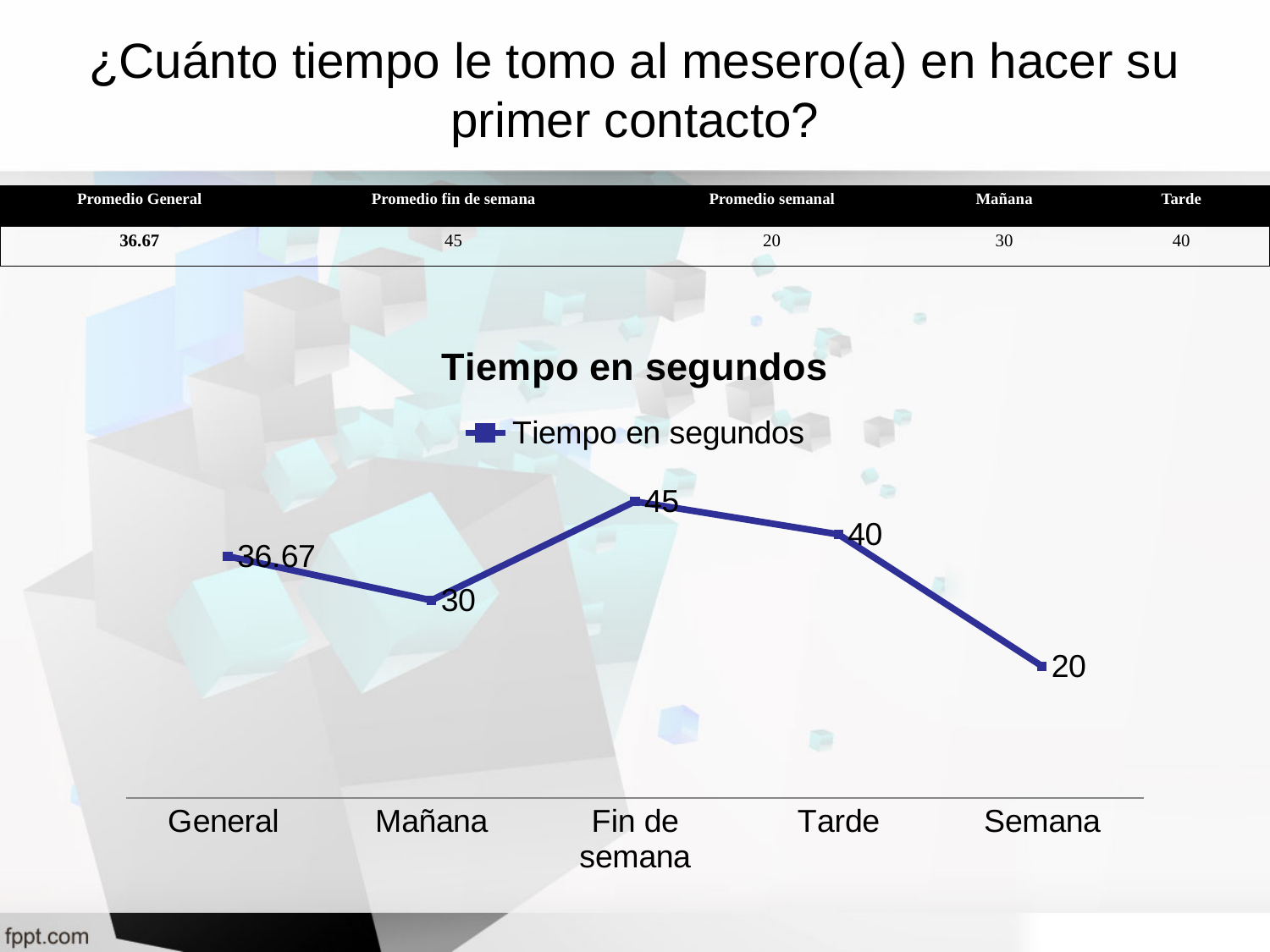

# ¿Cuánto tiempo le tomo al mesero(a) en hacer su primer contacto?
| Promedio General | Promedio fin de semana | Promedio semanal | Mañana | Tarde |
| --- | --- | --- | --- | --- |
| 36.67 | 45 | 20 | 30 | 40 |

### Chart:

| Category | Tiempo en segundos |
|---|---|
| General  | 36.67 |
| Mañana | 30.0 |
| Fin de semana | 45.0 |
| Tarde | 40.0 |
| Semana | 20.0 |